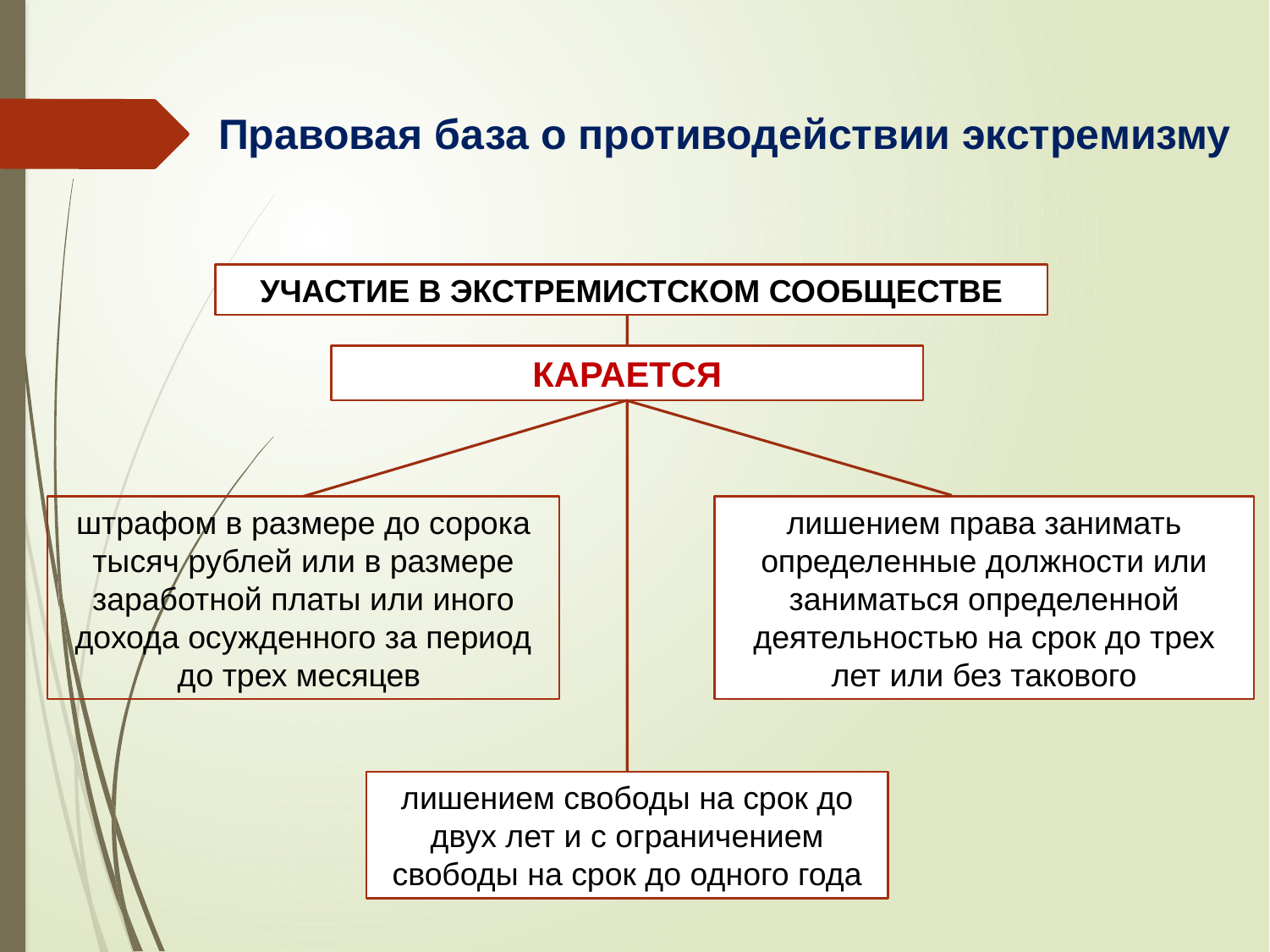

Правовая база о противодействии экстремизму
УЧАСТИЕ В ЭКСТРЕМИСТСКОМ СООБЩЕСТВЕ
КАРАЕТСЯ
штрафом в размере до сорока тысяч рублей или в размере заработной платы или иного дохода осужденного за период до трех месяцев
лишением права занимать определенные должности или заниматься определенной деятельностью на срок до трех лет или без такового
лишением свободы на срок до двух лет и с ограничением свободы на срок до одного года